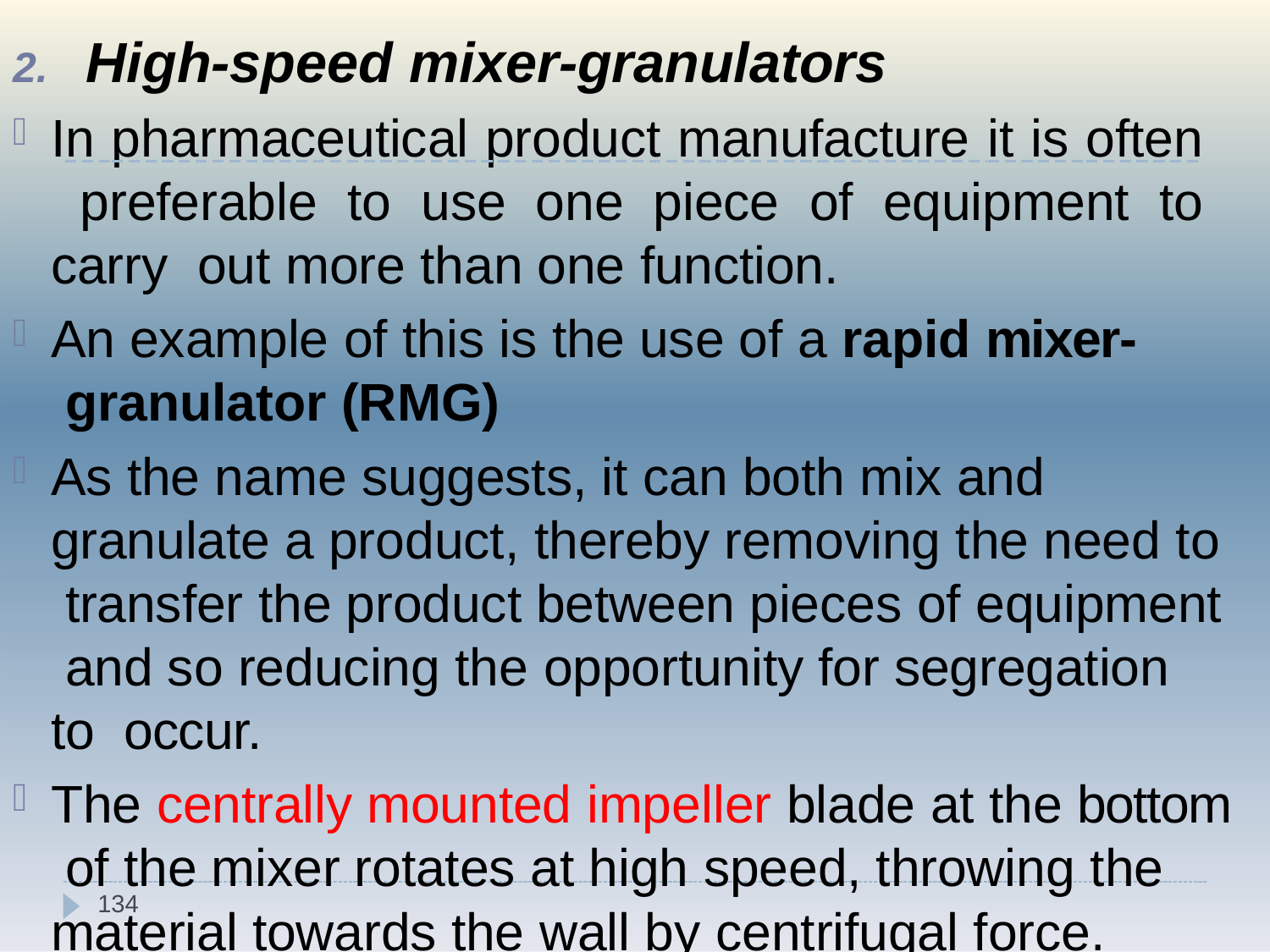

# 2.	High-speed mixer-granulators
In pharmaceutical product manufacture it is often  preferable to use one piece of equipment to carry  out more than one function.
An example of this is the use of a rapid mixer-  granulator (RMG)
As the name suggests, it can both mix and  granulate a product, thereby removing the need to  transfer the product between pieces of equipment  and so reducing the opportunity for segregation to  occur.
The centrally mounted impeller blade at the bottom  of the mixer rotates at high speed, throwing the

134

material towards the wall by centrifugal force.